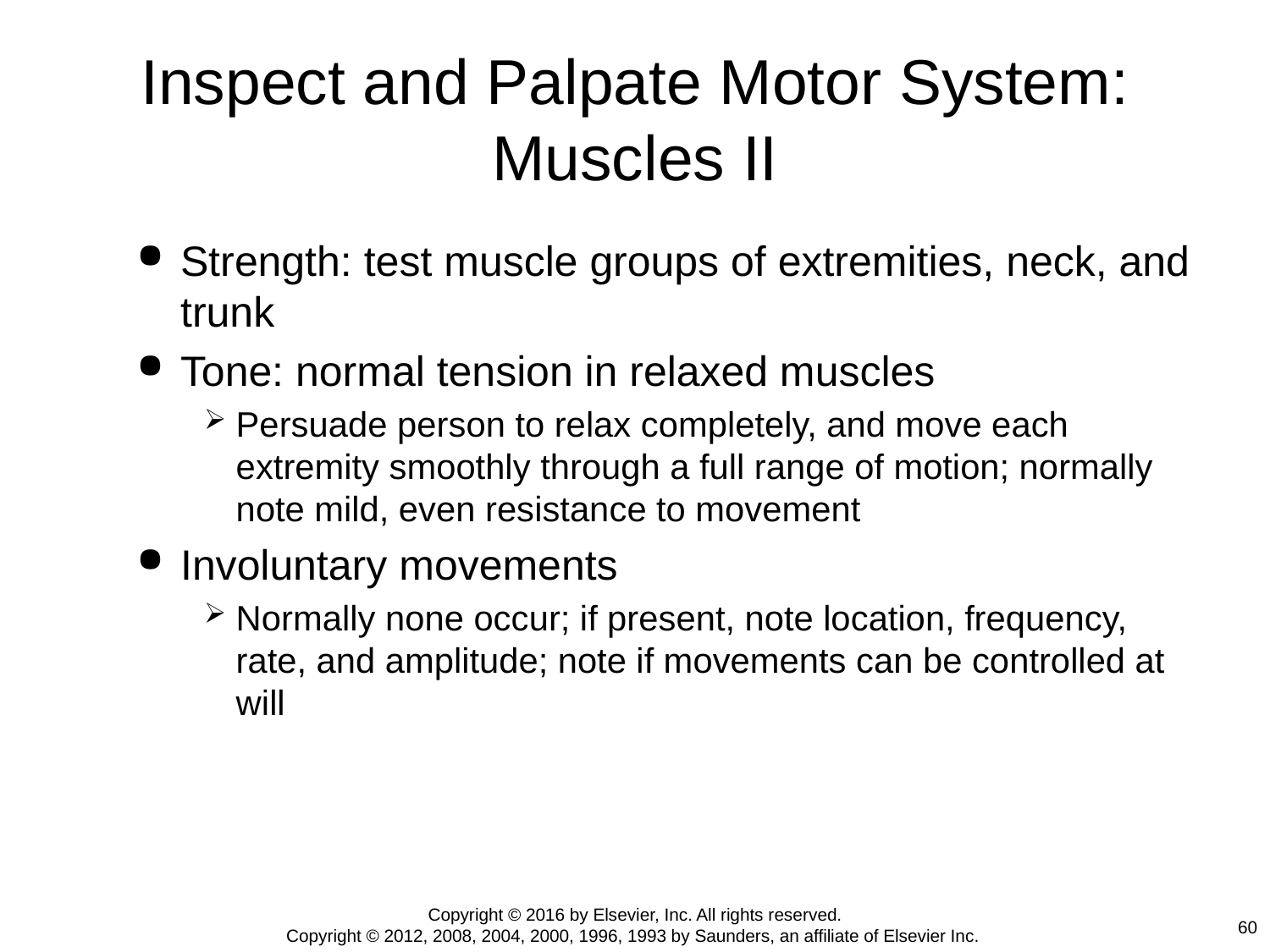

# Inspect and Palpate Motor System: Muscles II
Strength: test muscle groups of extremities, neck, and trunk
Tone: normal tension in relaxed muscles
Persuade person to relax completely, and move each extremity smoothly through a full range of motion; normally note mild, even resistance to movement
Involuntary movements
Normally none occur; if present, note location, frequency, rate, and amplitude; note if movements can be controlled at will

Copyright © 2016 by Elsevier, Inc. All rights reserved.
Copyright © 2012, 2008, 2004, 2000, 1996, 1993 by Saunders, an affiliate of Elsevier Inc.
60